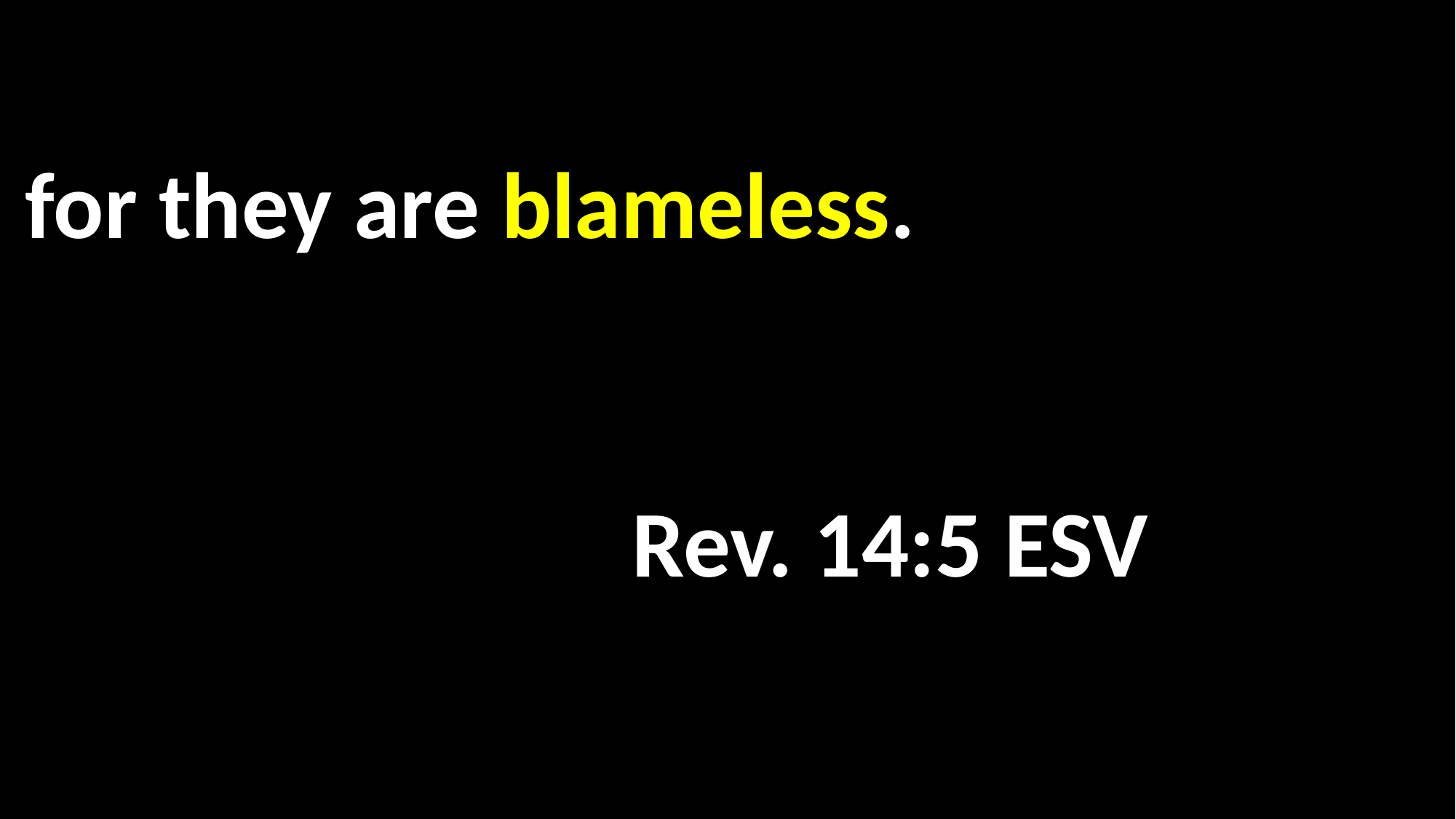

for they are blameless.												              															   						        Rev. 14:5 ESV